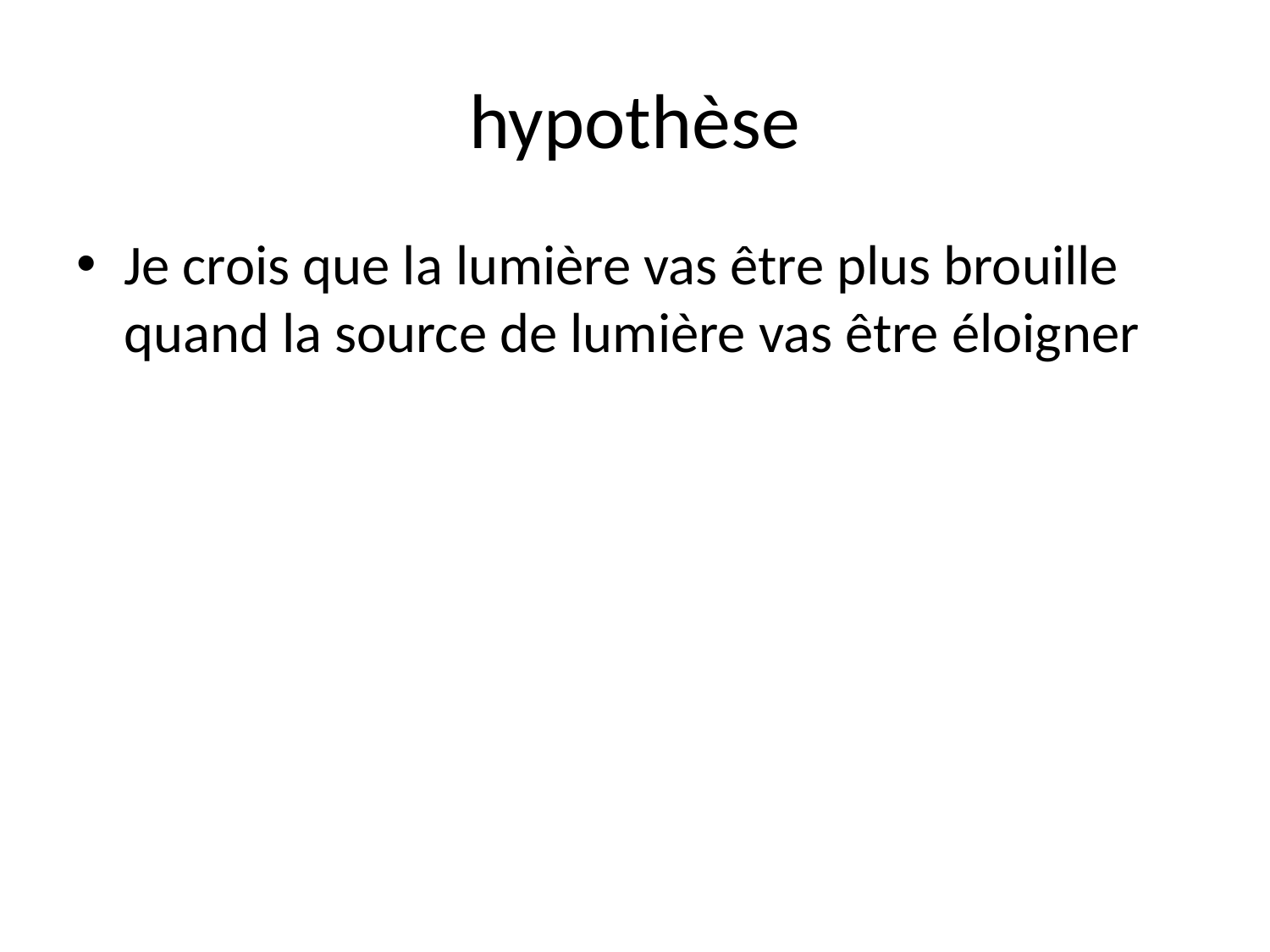

# hypothèse
Je crois que la lumière vas être plus brouille quand la source de lumière vas être éloigner